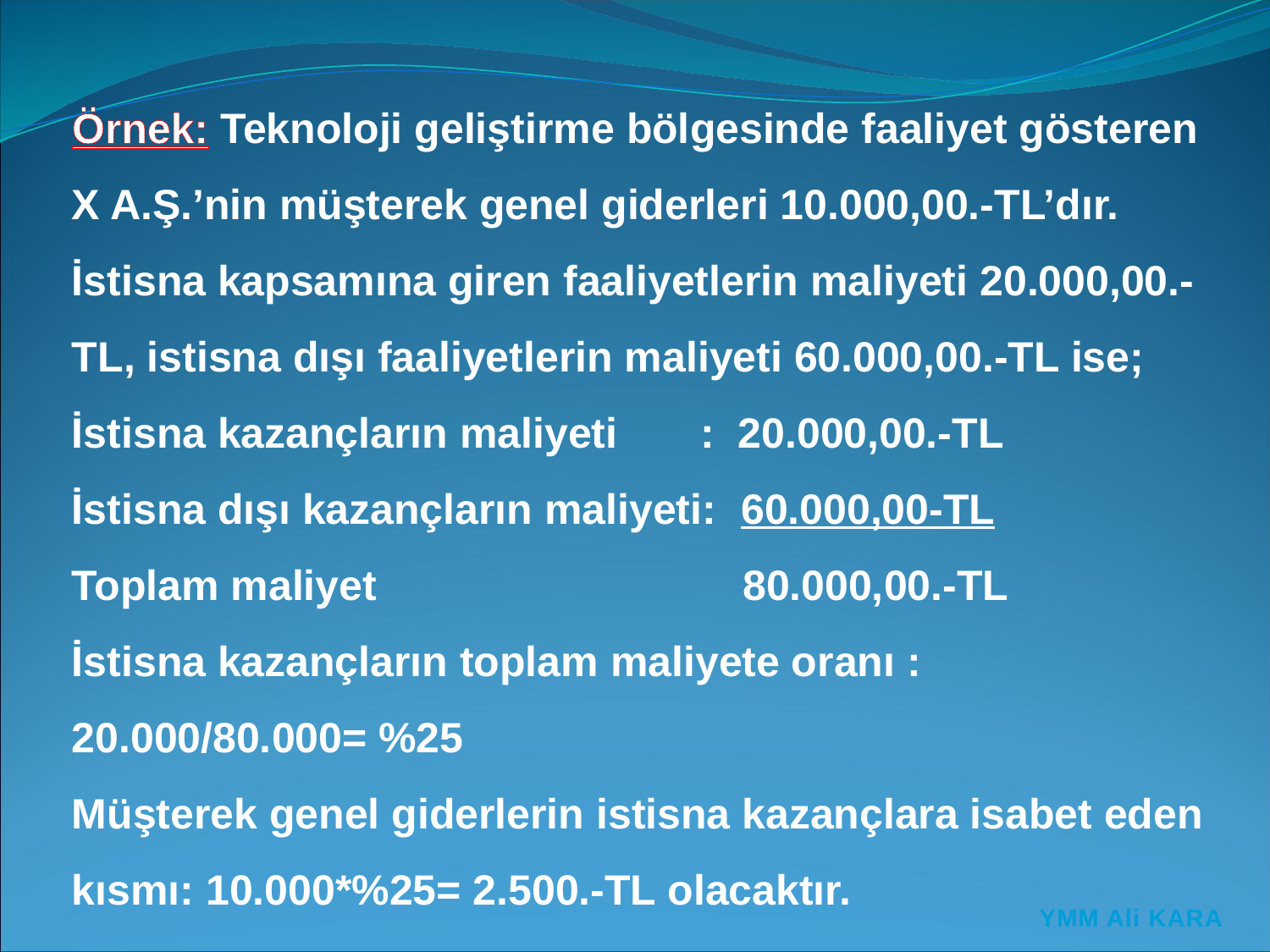

Örnek: Teknoloji geliştirme bölgesinde faaliyet gösteren X A.Ş.’nin müşterek genel giderleri 10.000,00.-TL’dır. İstisna kapsamına giren faaliyetlerin maliyeti 20.000,00.-TL, istisna dışı faaliyetlerin maliyeti 60.000,00.-TL ise;
İstisna kazançların maliyeti       :  20.000,00.-TL
İstisna dışı kazançların maliyeti:  60.000,00-TL
Toplam maliyet                               80.000,00.-TL
İstisna kazançların toplam maliyete oranı : 20.000/80.000= %25
Müşterek genel giderlerin istisna kazançlara isabet eden kısmı: 10.000*%25= 2.500.-TL olacaktır.

YMM Ali KARA